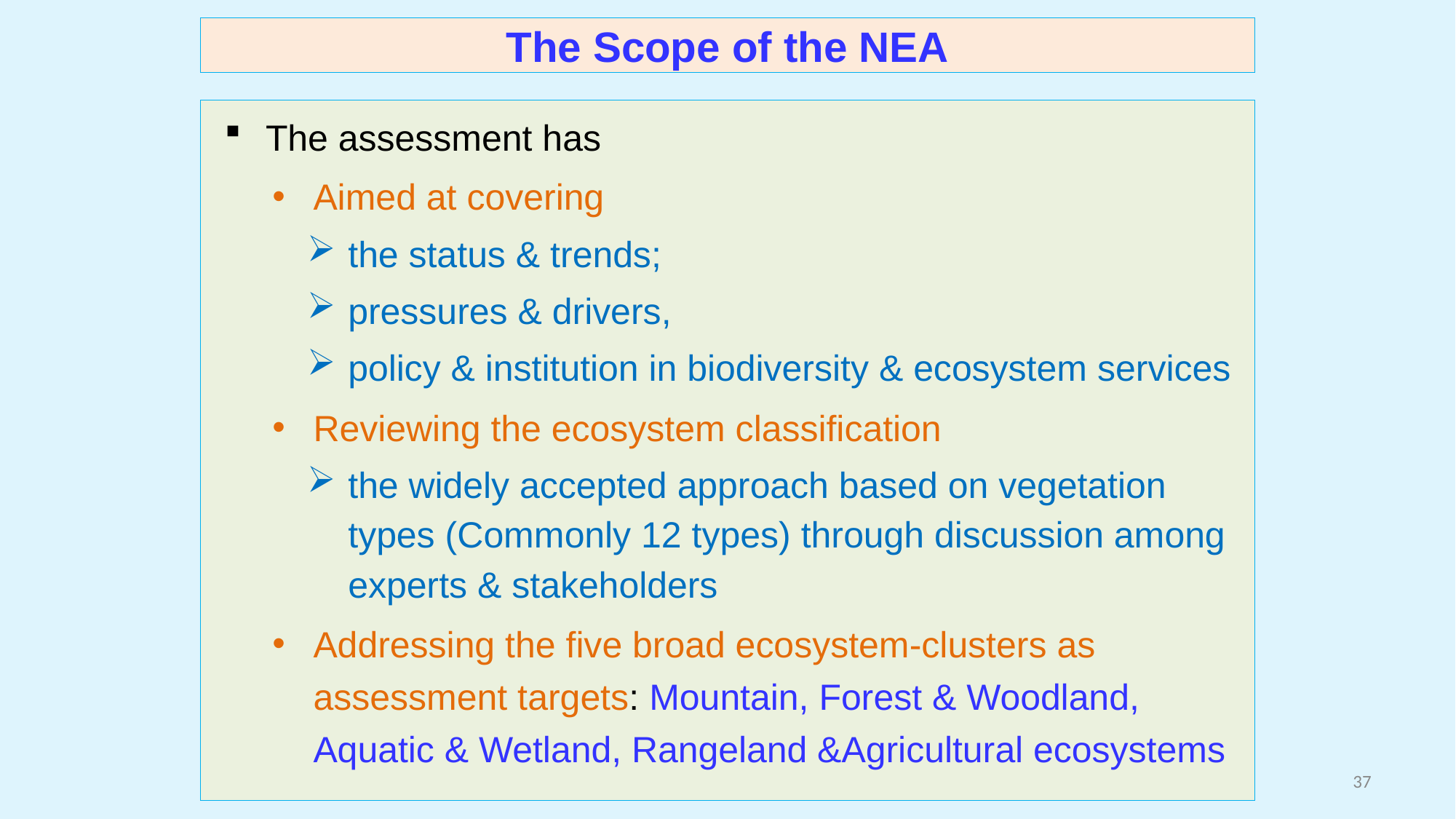

# The Scope of the NEA
The assessment has
Aimed at covering
the status & trends;
pressures & drivers,
policy & institution in biodiversity & ecosystem services
Reviewing the ecosystem classification
the widely accepted approach based on vegetation types (Commonly 12 types) through discussion among experts & stakeholders
Addressing the five broad ecosystem-clusters as assessment targets: Mountain, Forest & Woodland, Aquatic & Wetland, Rangeland &Agricultural ecosystems

37